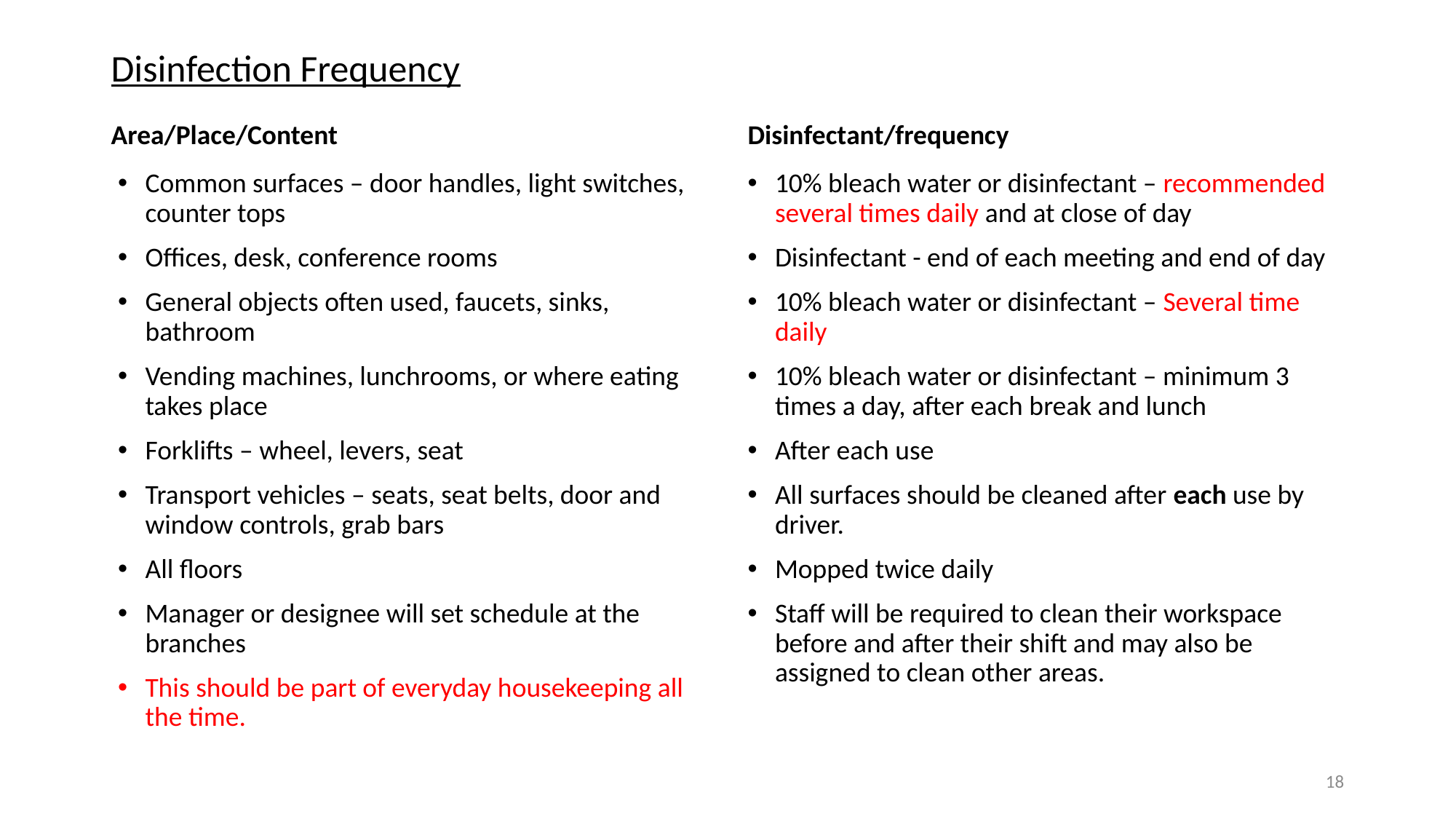

# Disinfection Frequency
Disinfectant/frequency
Area/Place/Content
Common surfaces – door handles, light switches, counter tops
Offices, desk, conference rooms
General objects often used, faucets, sinks, bathroom
Vending machines, lunchrooms, or where eating takes place
Forklifts – wheel, levers, seat
Transport vehicles – seats, seat belts, door and window controls, grab bars
All floors
Manager or designee will set schedule at the branches
This should be part of everyday housekeeping all the time.

10% bleach water or disinfectant – recommended several times daily and at close of day
Disinfectant - end of each meeting and end of day
10% bleach water or disinfectant – Several time daily
10% bleach water or disinfectant – minimum 3 times a day, after each break and lunch
After each use
All surfaces should be cleaned after each use by driver.
Mopped twice daily
Staff will be required to clean their workspace before and after their shift and may also be assigned to clean other areas.

18